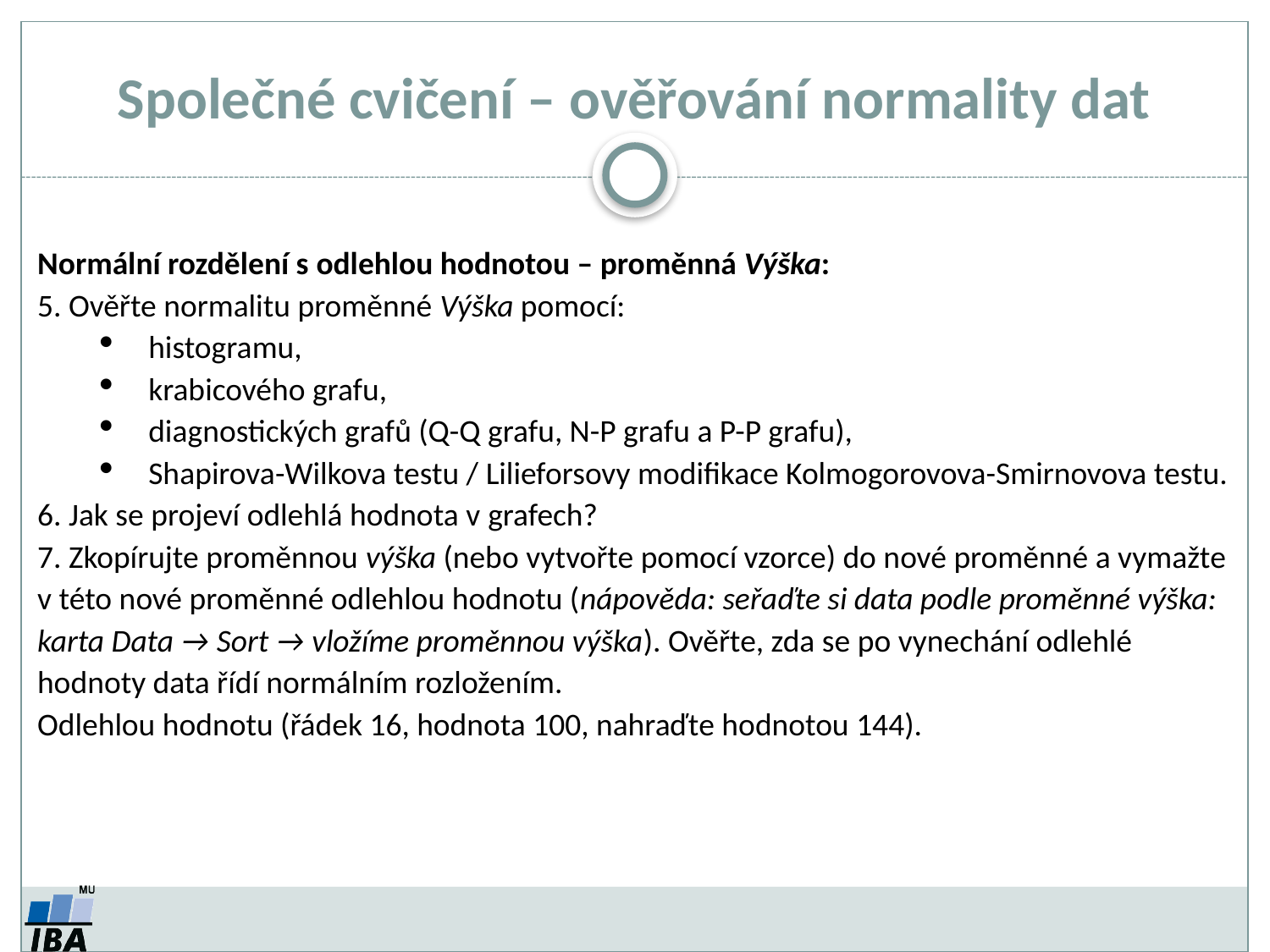

# Společné cvičení – ověřování normality dat
Normální rozdělení s odlehlou hodnotou – proměnná Výška:
5. Ověřte normalitu proměnné Výška pomocí:
histogramu,
krabicového grafu,
diagnostických grafů (Q-Q grafu, N-P grafu a P-P grafu),
Shapirova-Wilkova testu / Lilieforsovy modifikace Kolmogorovova-Smirnovova testu.
6. Jak se projeví odlehlá hodnota v grafech?
7. Zkopírujte proměnnou výška (nebo vytvořte pomocí vzorce) do nové proměnné a vymažte v této nové proměnné odlehlou hodnotu (nápověda: seřaďte si data podle proměnné výška: karta Data → Sort → vložíme proměnnou výška). Ověřte, zda se po vynechání odlehlé hodnoty data řídí normálním rozložením.
Odlehlou hodnotu (řádek 16, hodnota 100, nahraďte hodnotou 144).